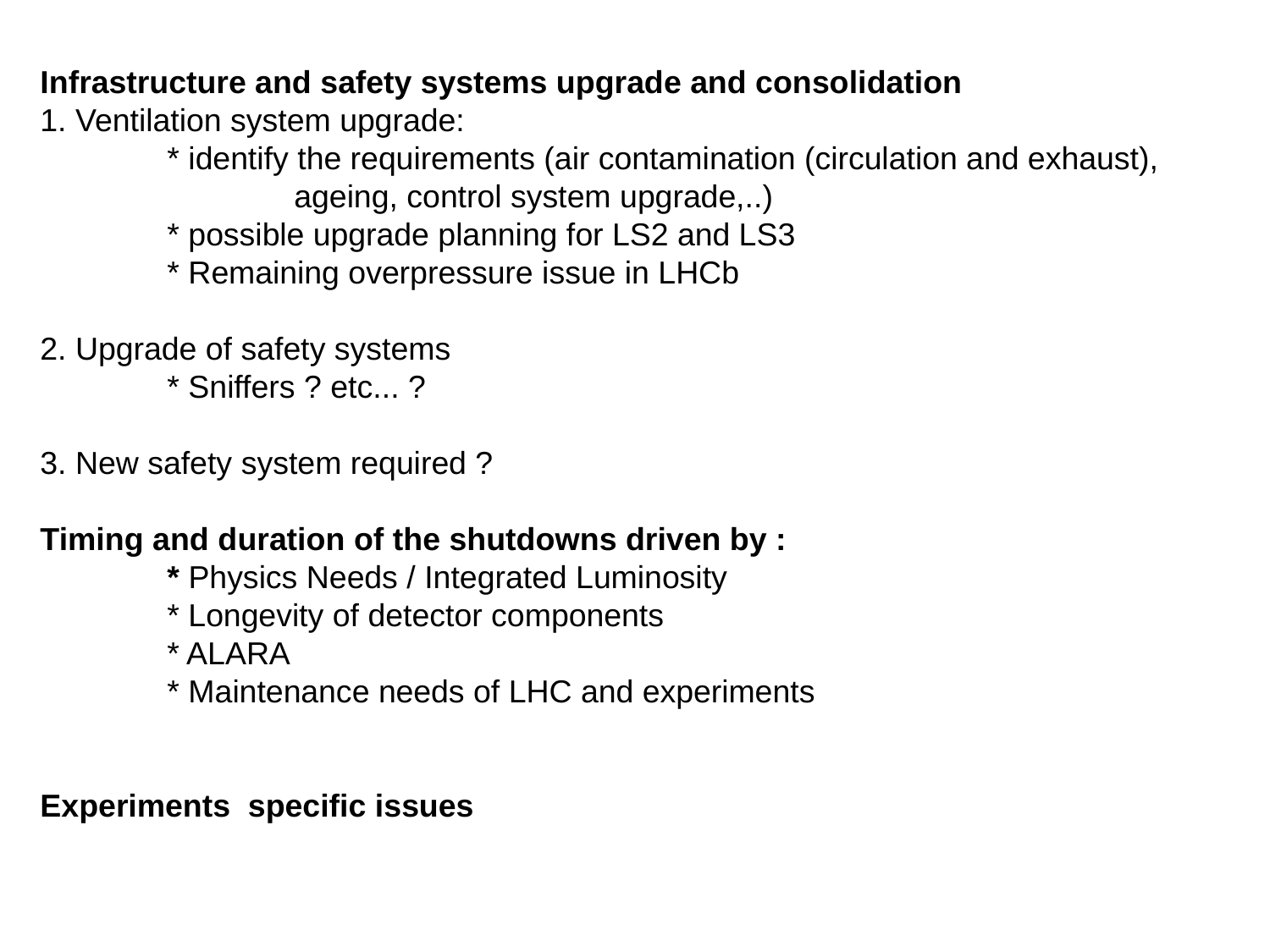

# Infrastructure and safety systems upgrade and consolidation 1. Ventilation system upgrade: * identify the requirements (air contamination (circulation and exhaust), 			ageing, control system upgrade,..) * possible upgrade planning for LS2 and LS3 * Remaining overpressure issue in LHCb 2. Upgrade of safety systems * Sniffers ? etc... ? 3. New safety system required ? Timing and duration of the shutdowns driven by : * Physics Needs / Integrated Luminosity * Longevity of detector components * ALARA * Maintenance needs of LHC and experiments Experiments  specific issues